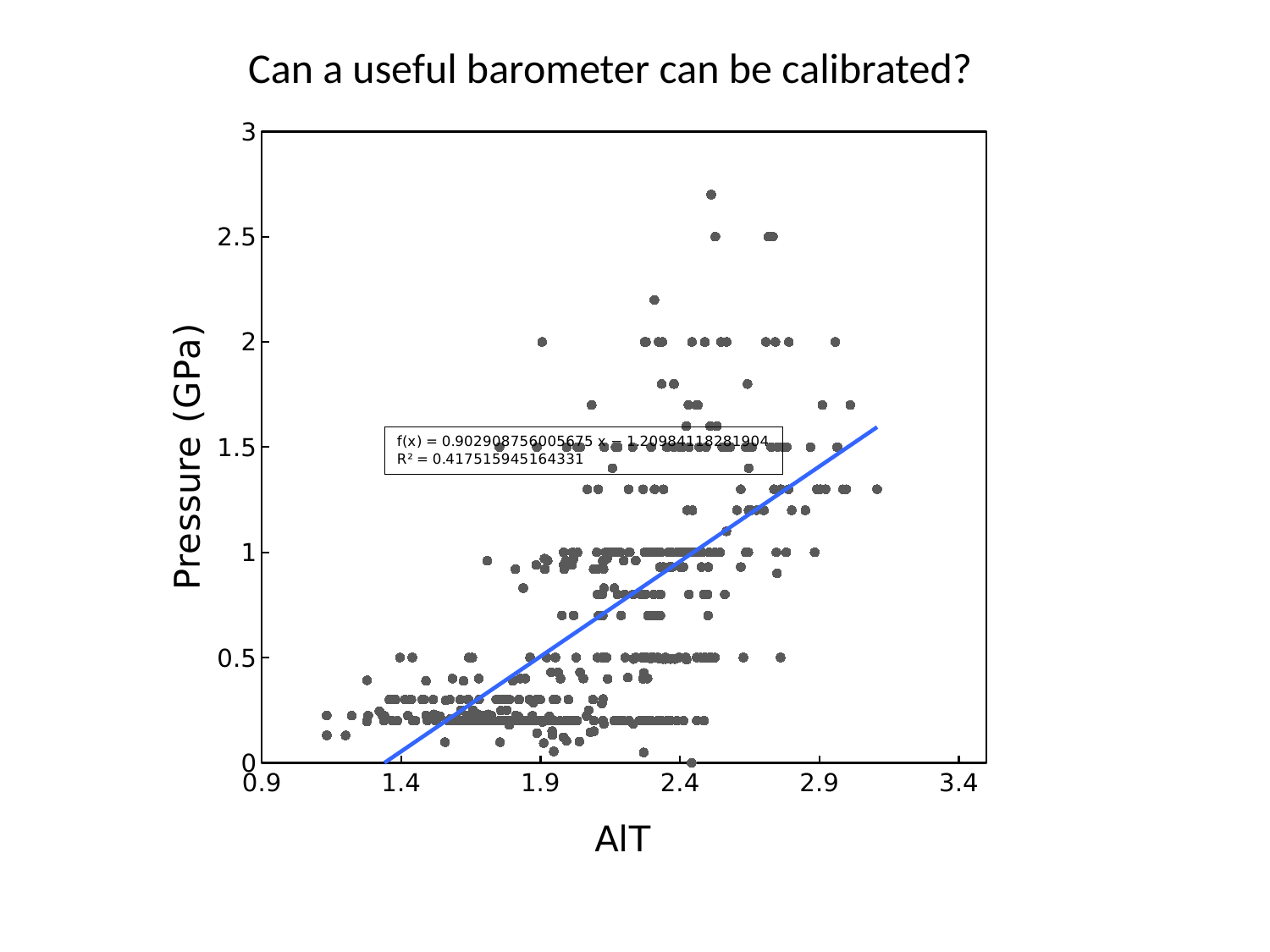

# Can a useful barometer can be calibrated?

### Chart

| Category |  |
|---|---|